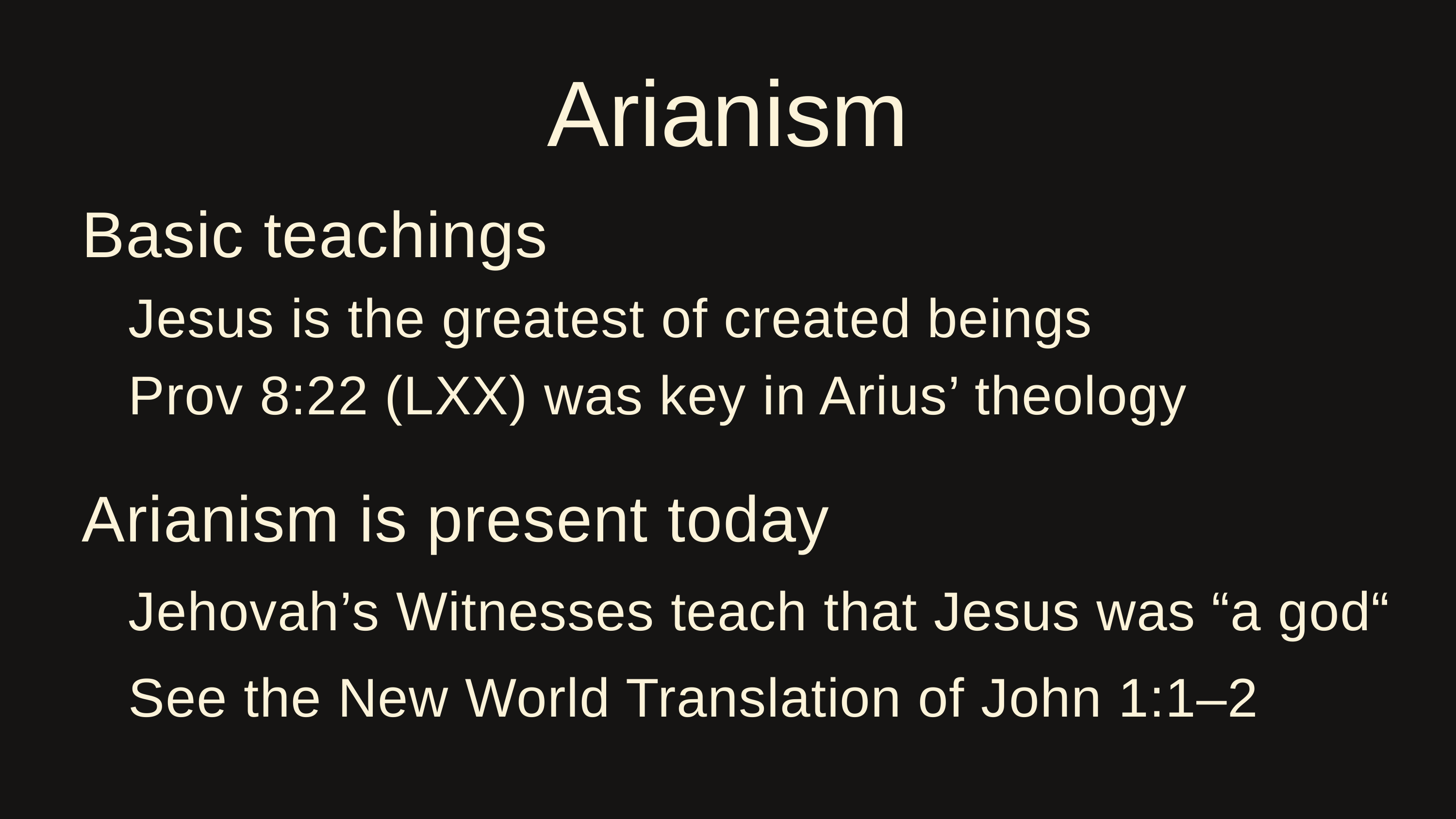

Arianism
Basic teachings
Jesus is the greatest of created beings
Prov 8:22 (LXX) was key in Arius’ theology
Arianism is present today
Jehovah’s Witnesses teach that Jesus was “a god“
See the New World Translation of John 1:1–2